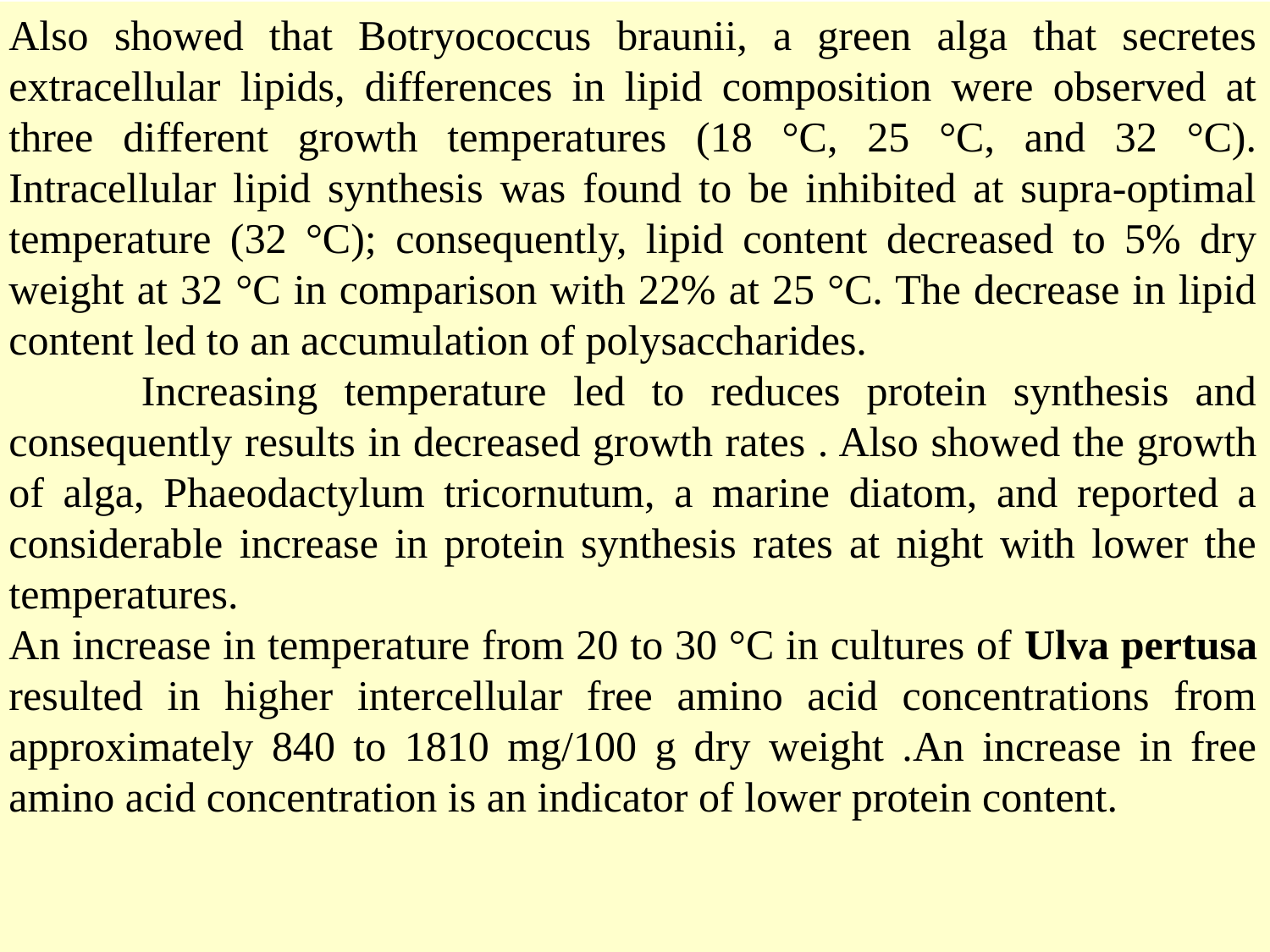

Also showed that Botryococcus braunii, a green alga that secretes extracellular lipids, differences in lipid composition were observed at three different growth temperatures (18 °C, 25 °C, and 32 °C). Intracellular lipid synthesis was found to be inhibited at supra-optimal temperature (32 °C); consequently, lipid content decreased to 5% dry weight at 32 °C in comparison with 22% at 25 °C. The decrease in lipid content led to an accumulation of polysaccharides.
     Increasing temperature led to reduces protein synthesis and consequently results in decreased growth rates . Also showed the growth of alga, Phaeodactylum tricornutum, a marine diatom, and reported a considerable increase in protein synthesis rates at night with lower the temperatures.
An increase in temperature from 20 to 30 °C in cultures of Ulva pertusa resulted in higher intercellular free amino acid concentrations from approximately 840 to 1810 mg/100 g dry weight .An increase in free amino acid concentration is an indicator of lower protein content.